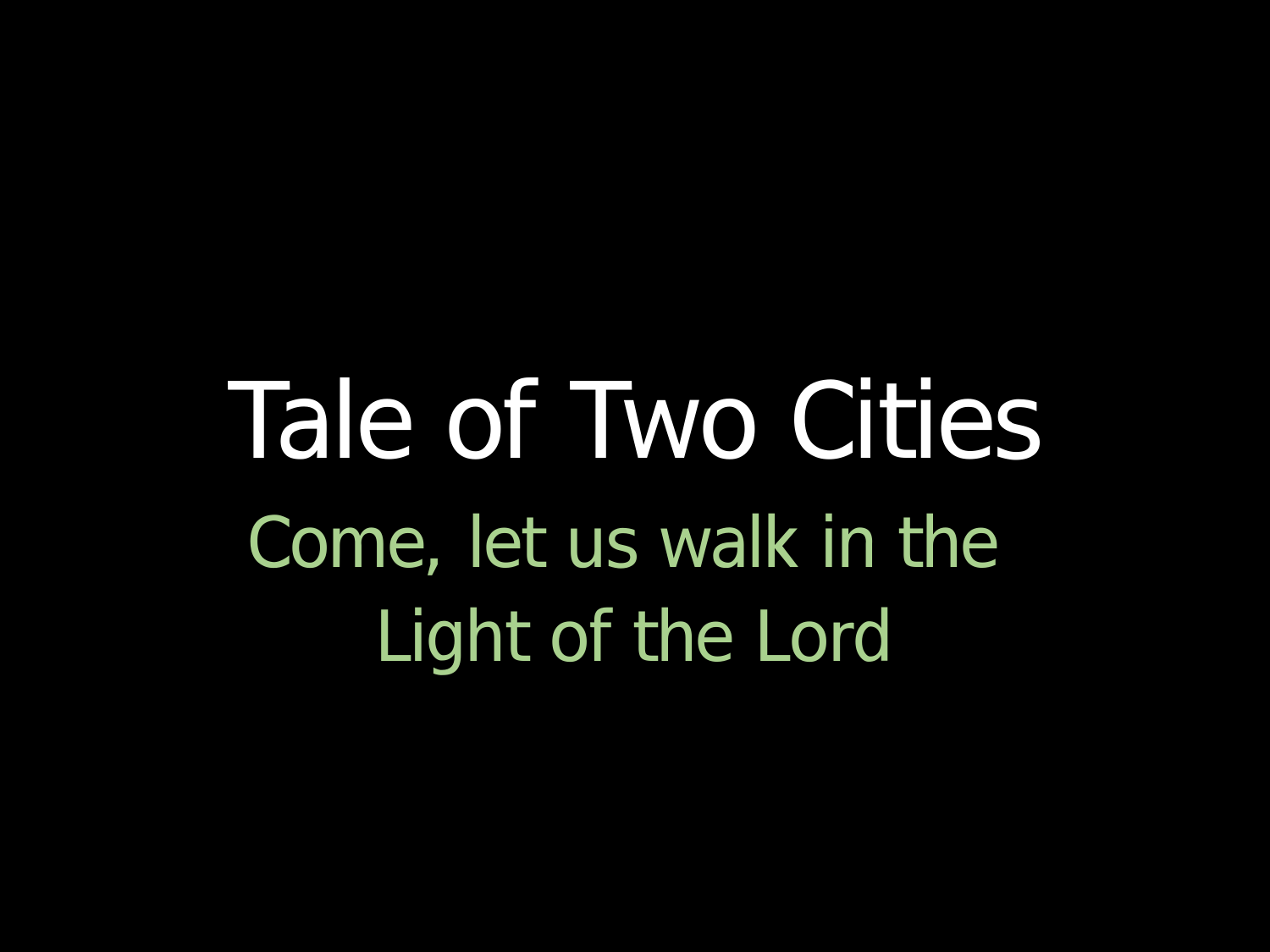

# Tale of Two Cities
Come, let us walk in the
Light of the Lord